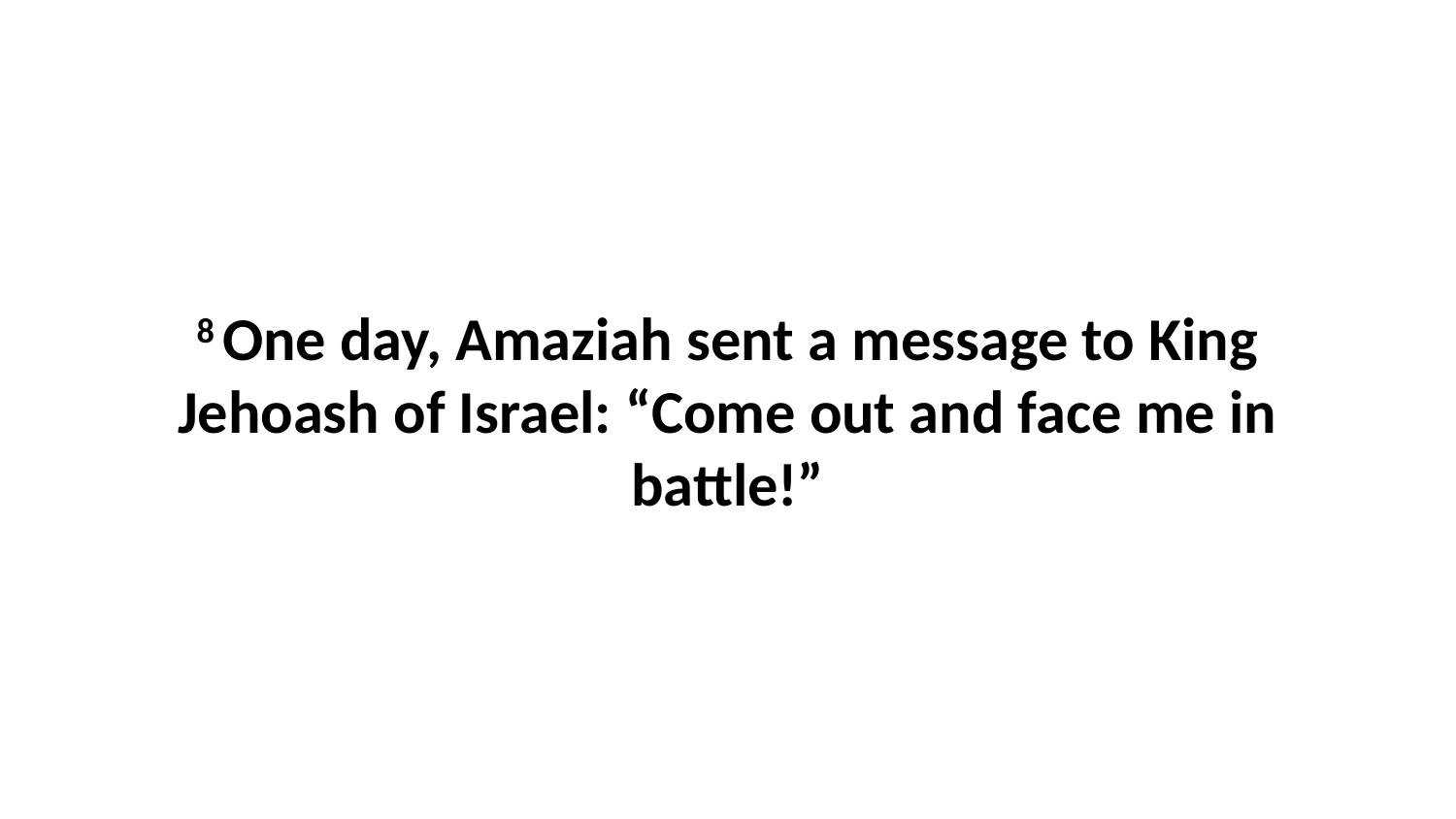

8 One day, Amaziah sent a message to King Jehoash of Israel: “Come out and face me in battle!”